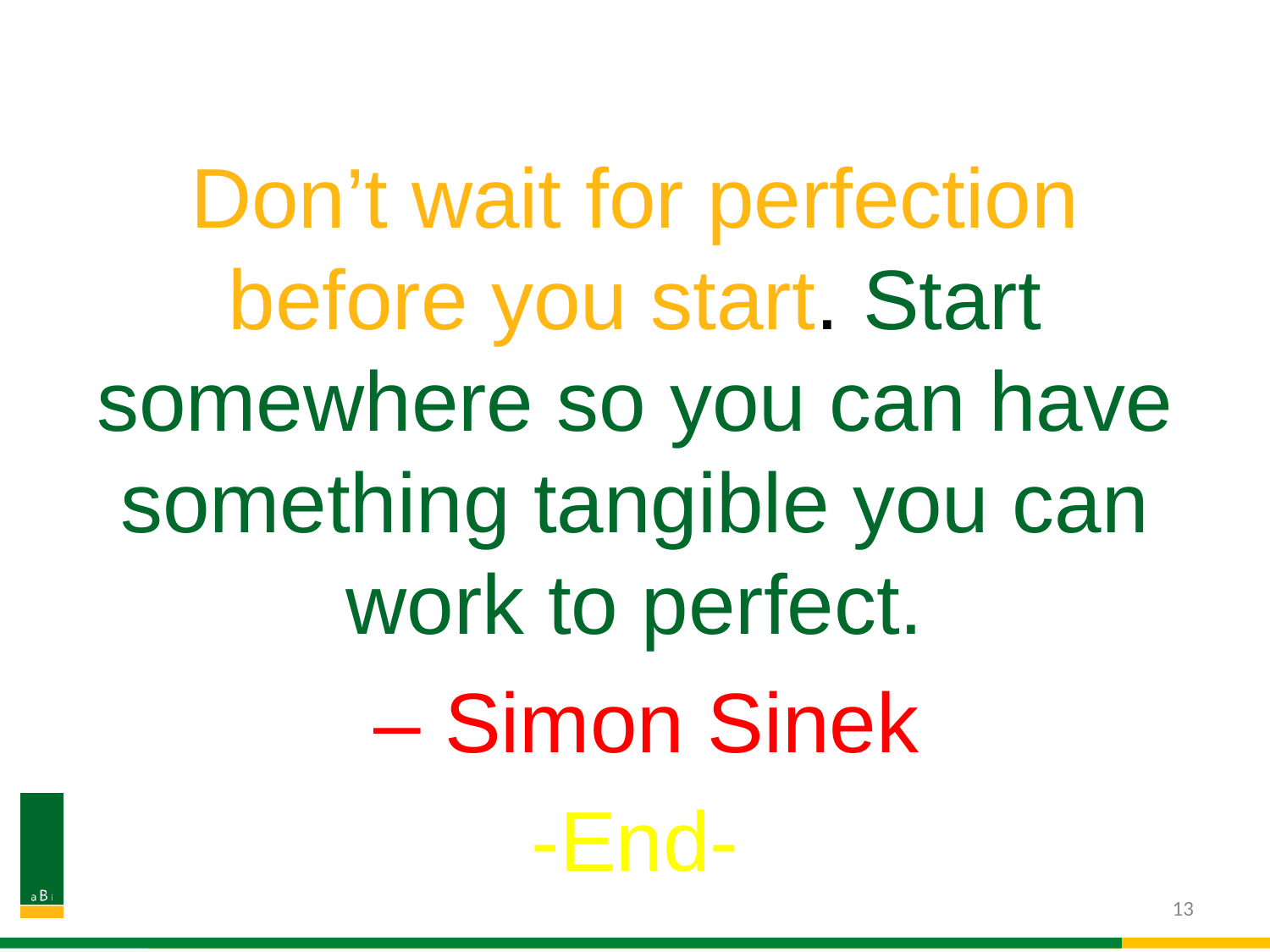

Don’t wait for perfection before you start. Start somewhere so you can have something tangible you can work to perfect.
 – Simon Sinek
-End-
13